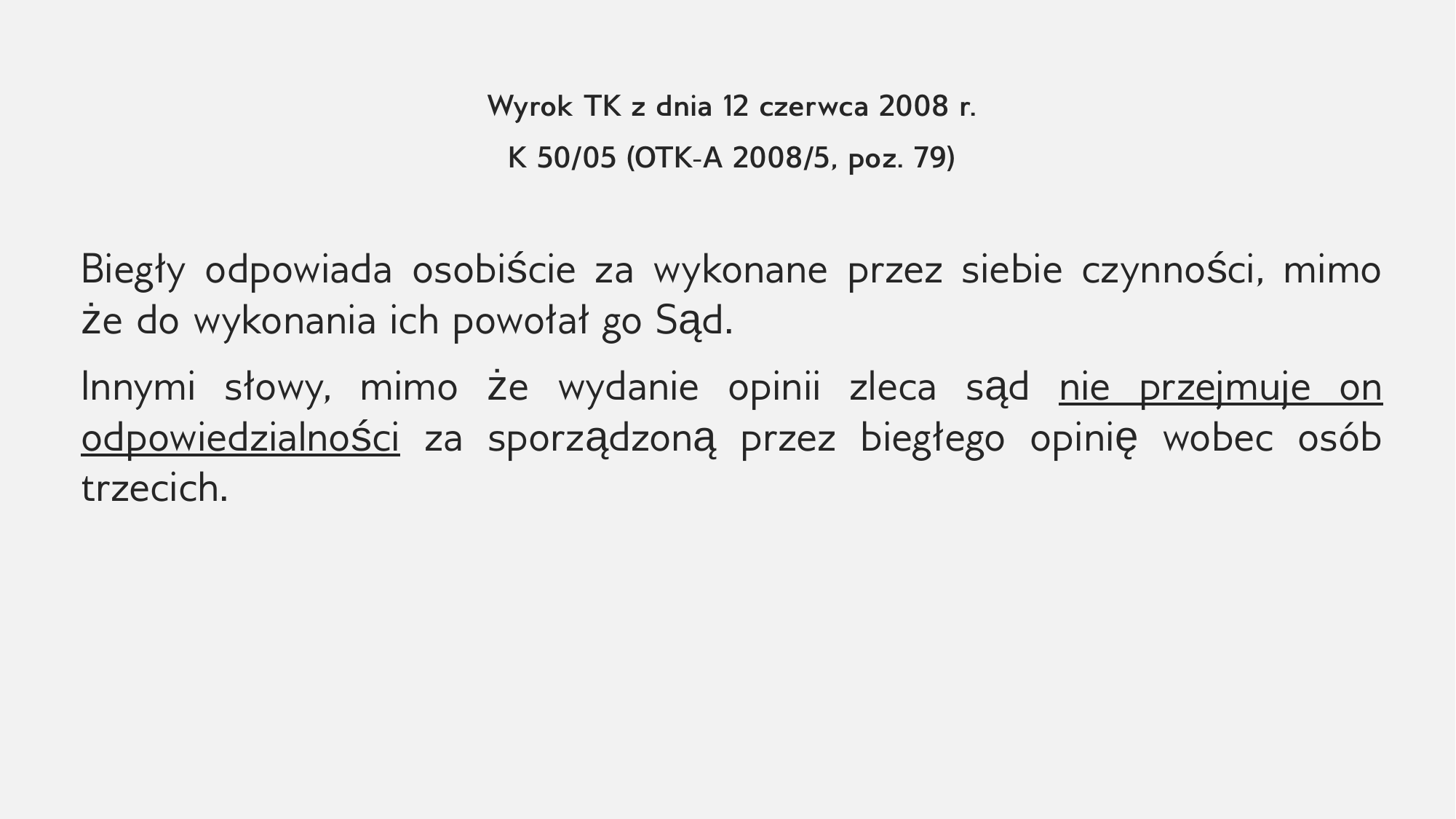

Wyrok TK z dnia 12 czerwca 2008 r.
K 50/05 (OTK-A 2008/5, poz. 79)

Biegły odpowiada osobiście za wykonane przez siebie czynności, mimo że do wykonania ich powołał go Sąd.
Innymi słowy, mimo że wydanie opinii zleca sąd nie przejmuje on odpowiedzialności za sporządzoną przez biegłego opinię wobec osób trzecich.